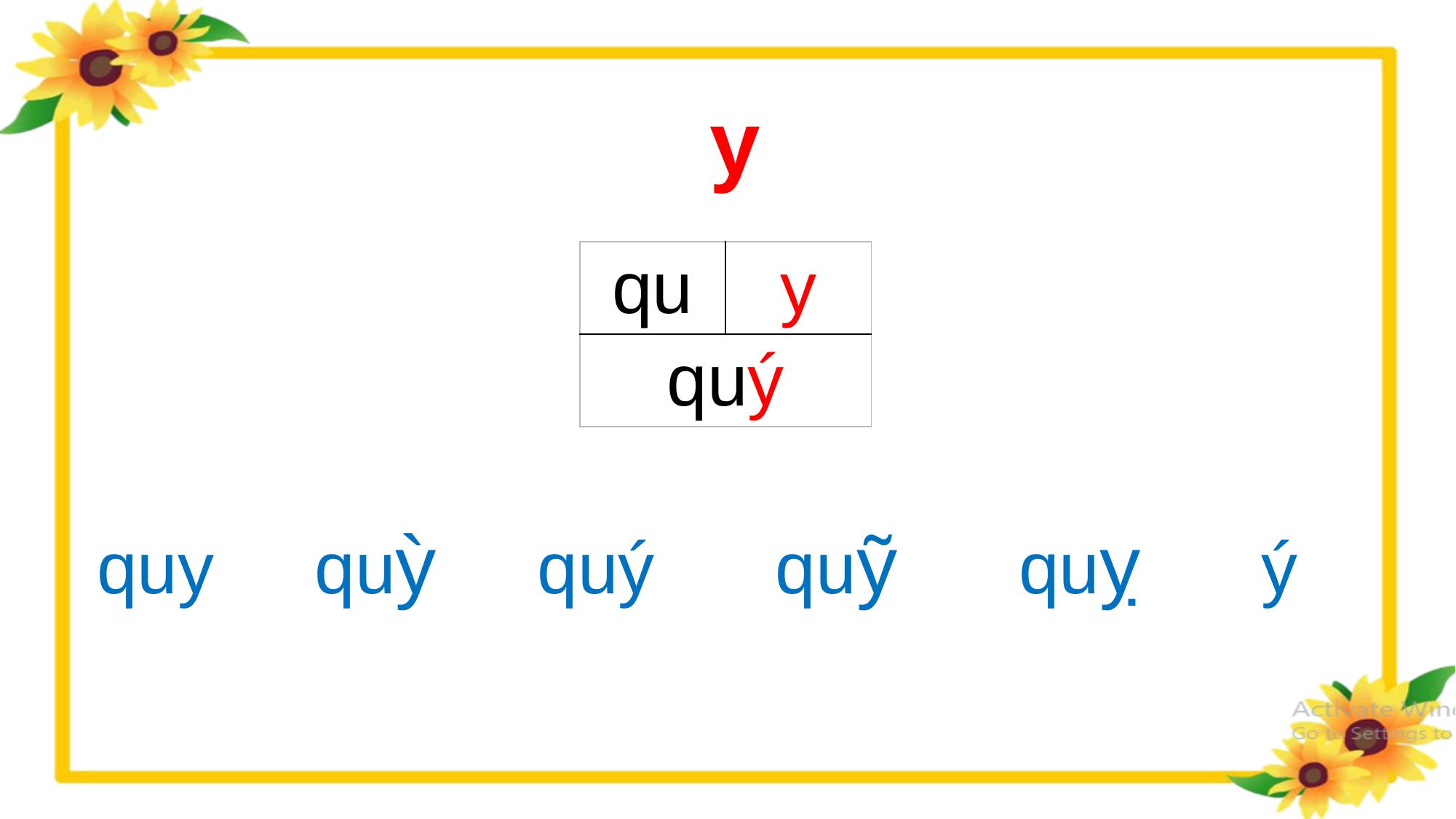

y

| qu | y |
| --- | --- |
| quý |  |
quy     quỳ     quý      quỹ      quỵ      ý